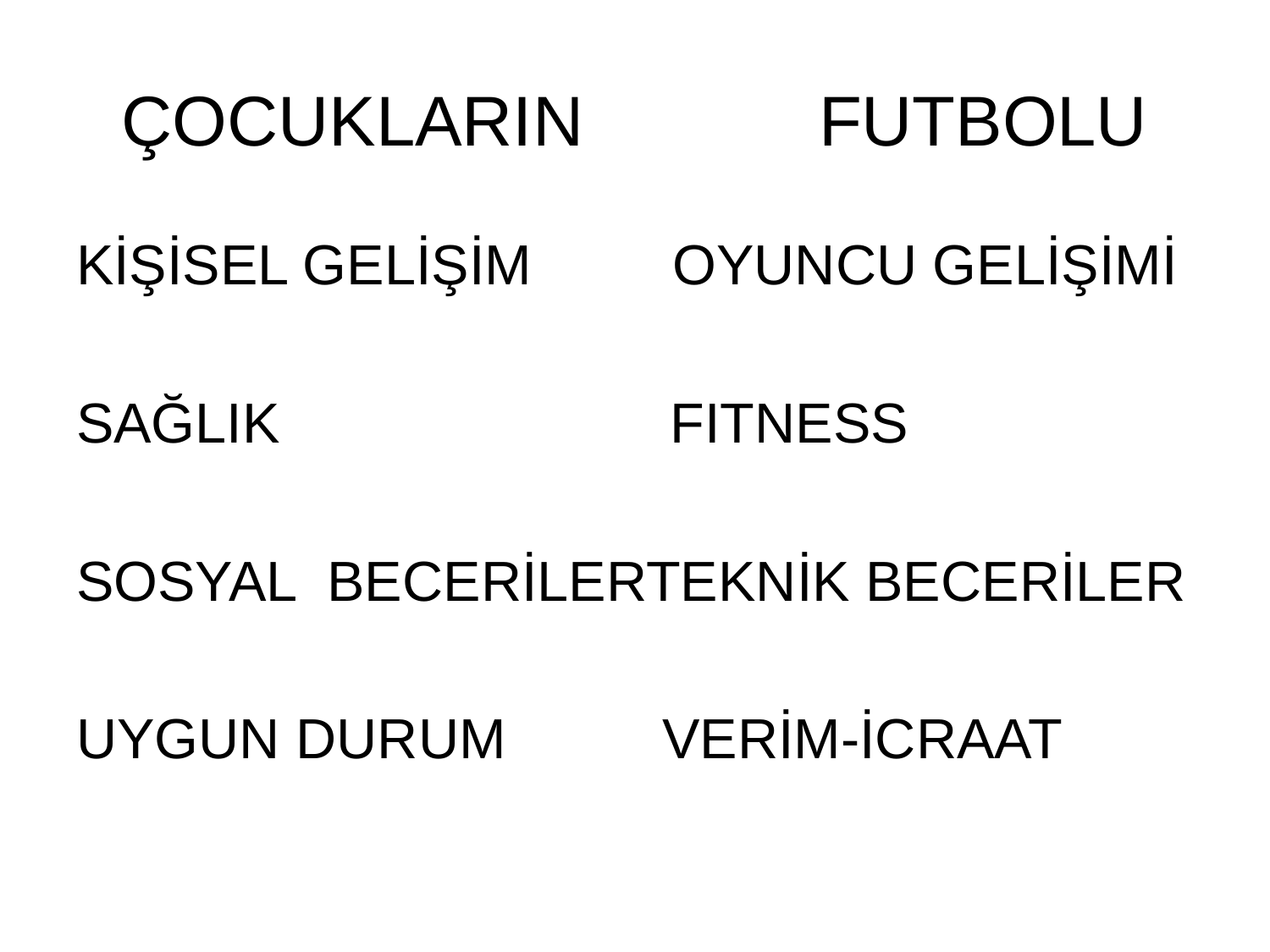

# ÇOCUKLARIN            FUTBOLU
KİŞİSEL GELİŞİM         OYUNCU GELİŞİMİ

SAĞLIK                         FITNESS

SOSYAL  BECERİLERTEKNİK BECERİLER

UYGUN DURUM          VERİM-İCRAAT